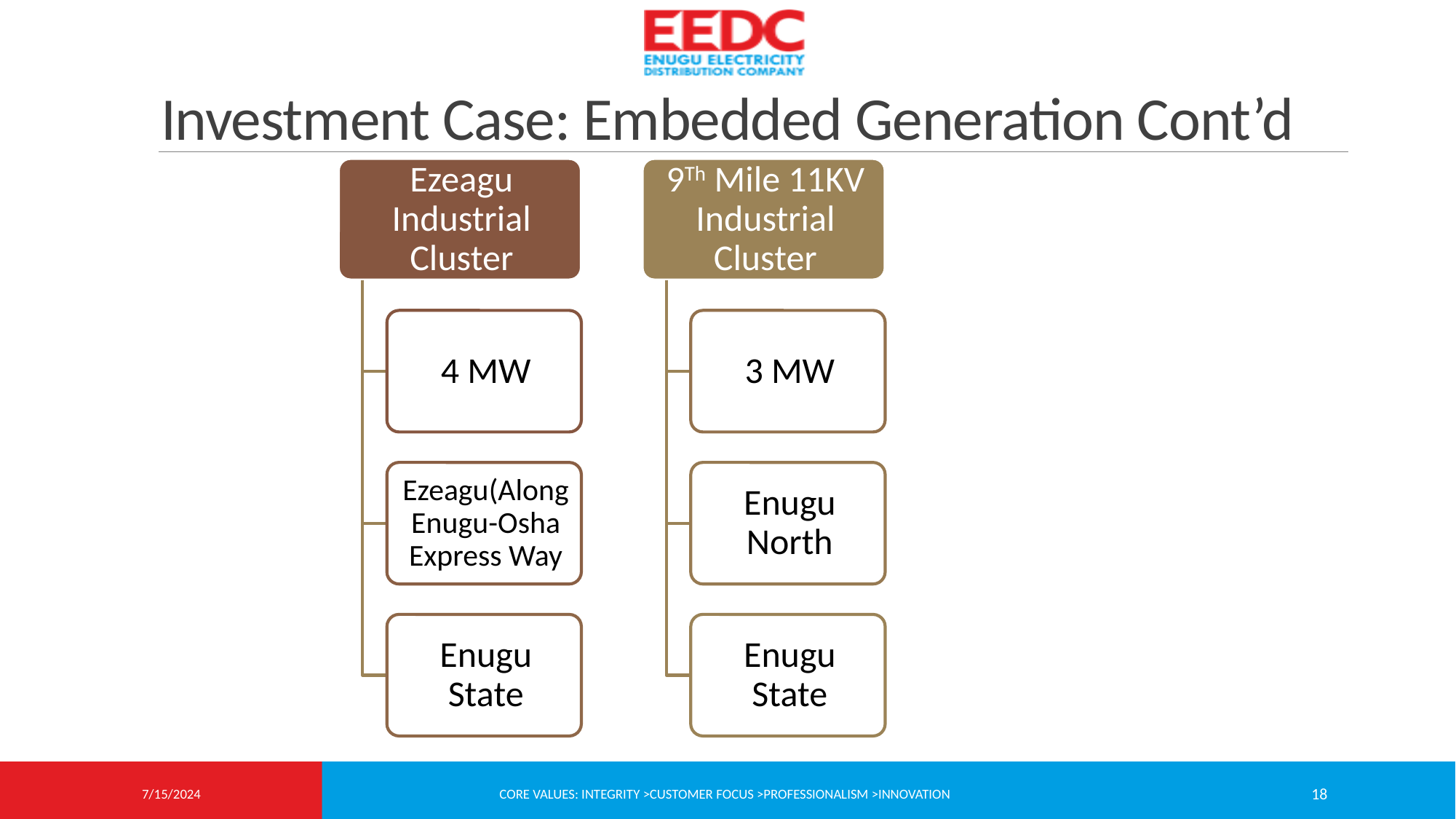

# Investment Case: Embedded Generation Cont’d
Ezeagu Industrial Cluster
4 MW
Ezeagu(Along Enugu-Osha Express Way
Enugu State
9Th Mile 11KV Industrial Cluster
3 MW
Enugu North
Enugu State
7/15/2024
CORE VALUES: INTEGRITY >CUSTOMER FOCUS >PROFESSIONALISM >INNOVATION
18